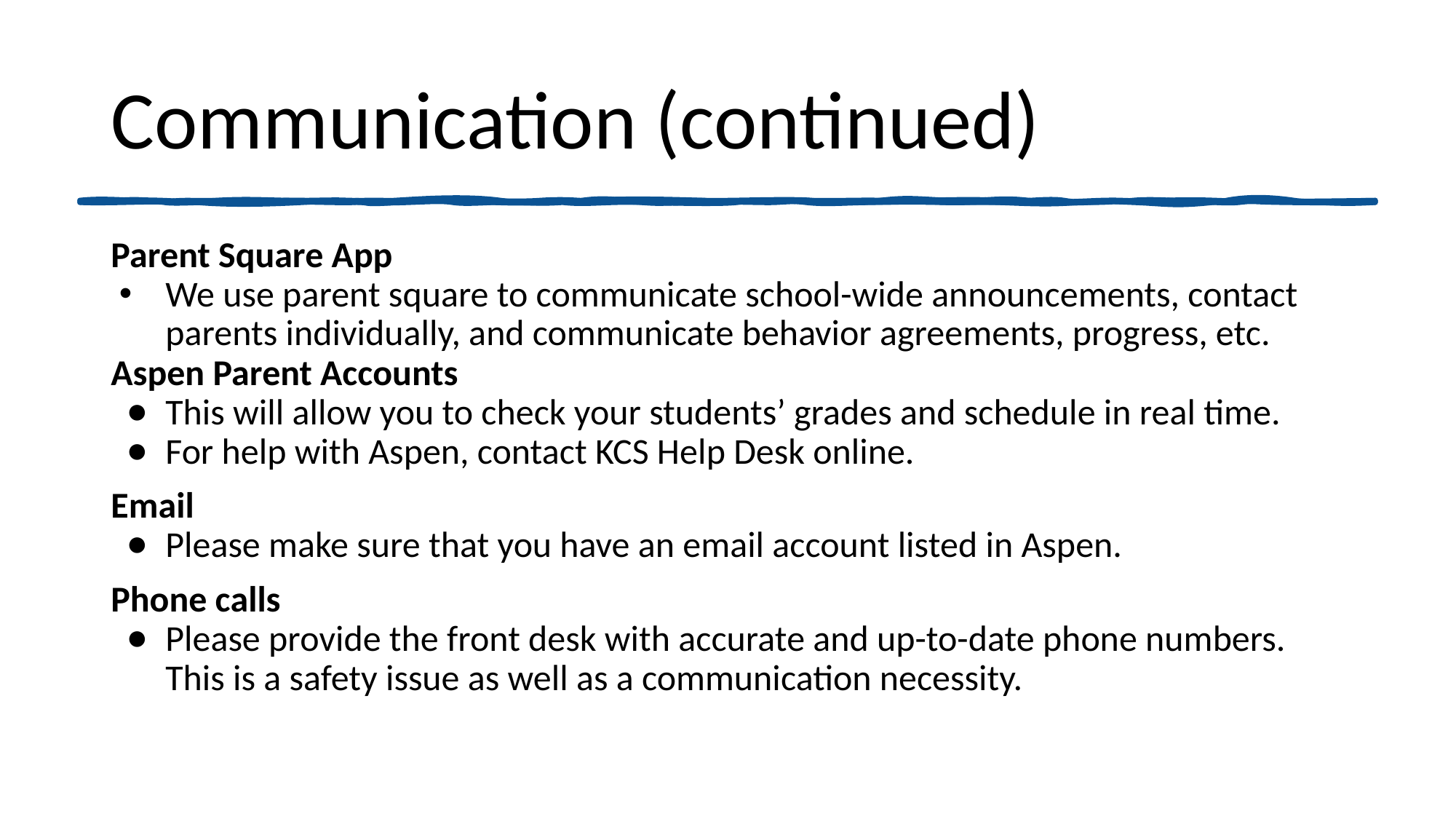

# Communication (continued)

Parent Square App
We use parent square to communicate school-wide announcements, contact parents individually, and communicate behavior agreements, progress, etc.
Aspen Parent Accounts
This will allow you to check your students’ grades and schedule in real time.
For help with Aspen, contact KCS Help Desk online.
Email
Please make sure that you have an email account listed in Aspen.
Phone calls
Please provide the front desk with accurate and up-to-date phone numbers. This is a safety issue as well as a communication necessity.